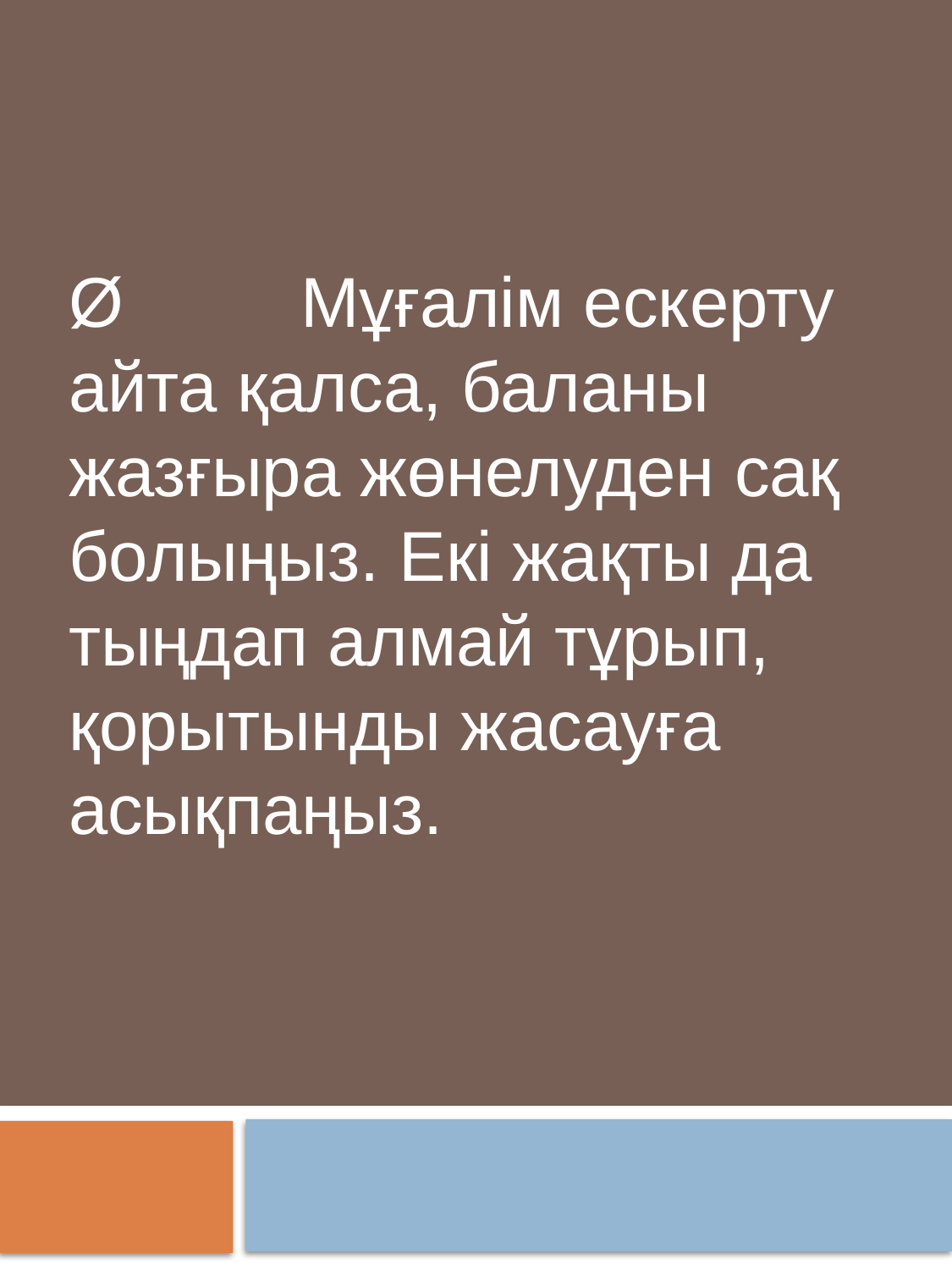

Ø         Мұғалім ескерту айта қалса, баланы жазғыра жөнелуден сақ болыңыз. Екі жақты да тыңдап алмай тұрып, қорытынды жасауға асықпаңыз.